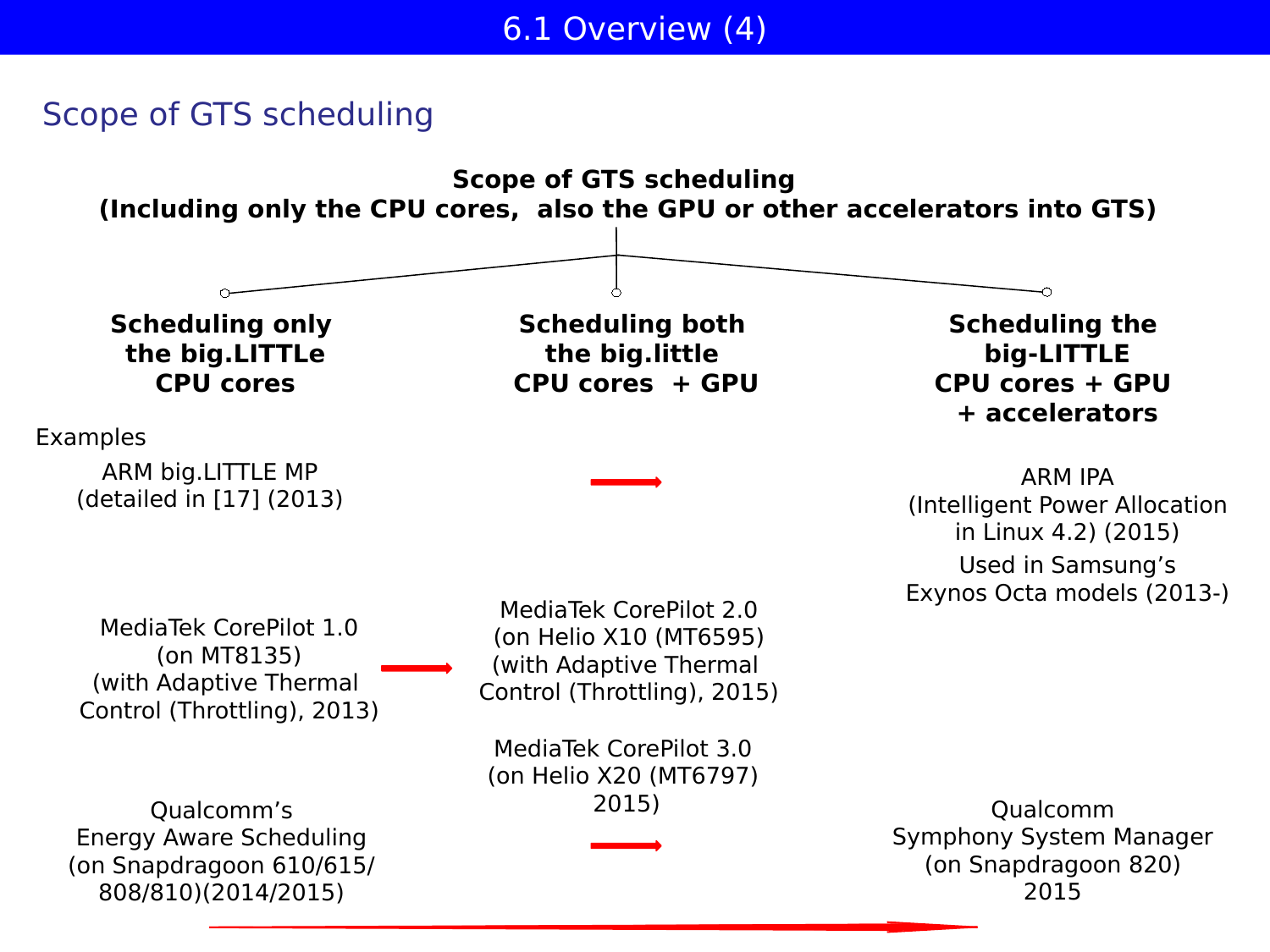

# 6.1 Overview (4)
Scope of GTS scheduling
Scope of GTS scheduling
 (Including only the CPU cores,  also the GPU or other accelerators into GTS)

Scheduling only
the big.LITTLe
CPU cores
Scheduling both
the big.little
CPU cores  + GPU
Scheduling the
 big-LITTLE
CPU cores + GPU
 + accelerators
Examples
ARM big.LITTLE MP
(detailed in [17] (2013)
ARM IPA
(Intelligent Power Allocation
in Linux 4.2) (2015)
Used in Samsung’s
Exynos Octa models (2013-)

MediaTek CorePilot 2.0
(on Helio X10 (MT6595)
(with Adaptive Thermal
Control (Throttling), 2015)
MediaTek CorePilot 1.0
(on MT8135)
(with Adaptive Thermal
Control (Throttling), 2013)

MediaTek CorePilot 3.0
(on Helio X20 (MT6797)
 2015)
Qualcomm
Symphony System Manager
(on Snapdragoon 820)
2015
Qualcomm’s
Energy Aware Scheduling
(on Snapdragoon 610/615/
808/810)(2014/2015)